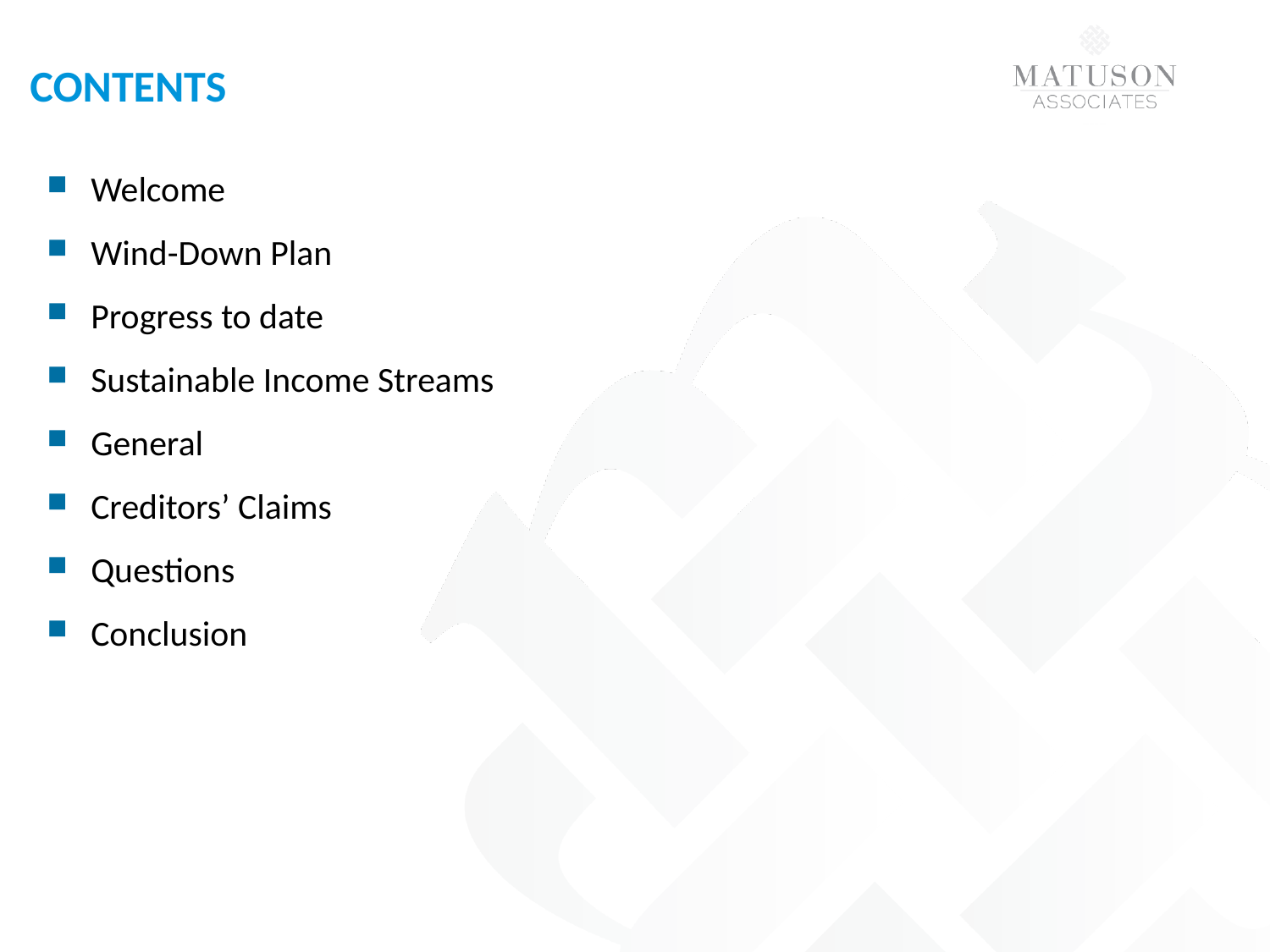

# contents
Welcome
Wind-Down Plan
Progress to date
Sustainable Income Streams
General
Creditors’ Claims
Questions
Conclusion